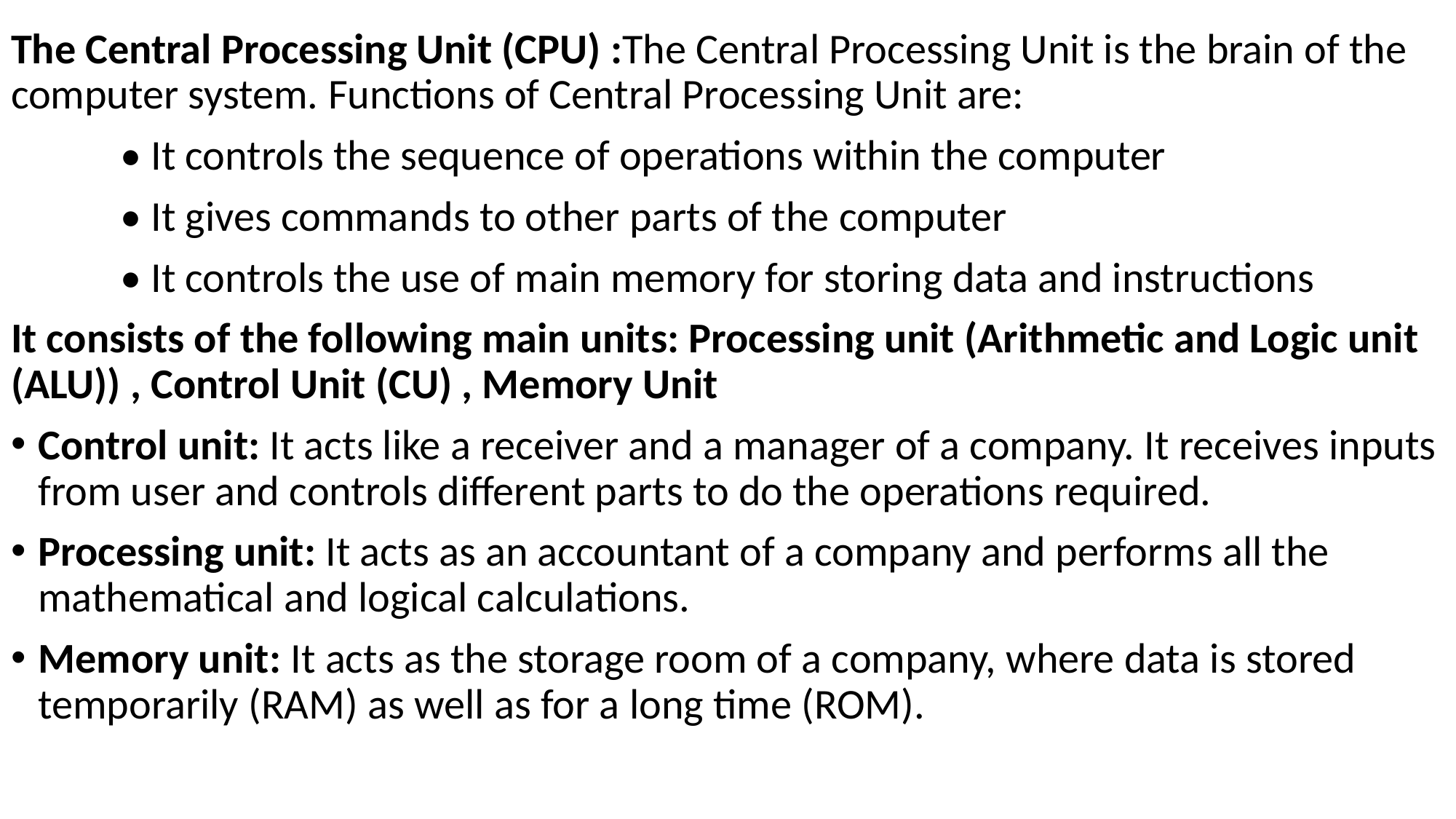

The Central Processing Unit (CPU) :The Central Processing Unit is the brain of the computer system. Functions of Central Processing Unit are:
	• It controls the sequence of operations within the computer
	• It gives commands to other parts of the computer
	• It controls the use of main memory for storing data and instructions
It consists of the following main units: Processing unit (Arithmetic and Logic unit (ALU)) , Control Unit (CU) , Memory Unit
Control unit: It acts like a receiver and a manager of a company. It receives inputs from user and controls different parts to do the operations required.
Processing unit: It acts as an accountant of a company and performs all the mathematical and logical calculations.
Memory unit: It acts as the storage room of a company, where data is stored temporarily (RAM) as well as for a long time (ROM).